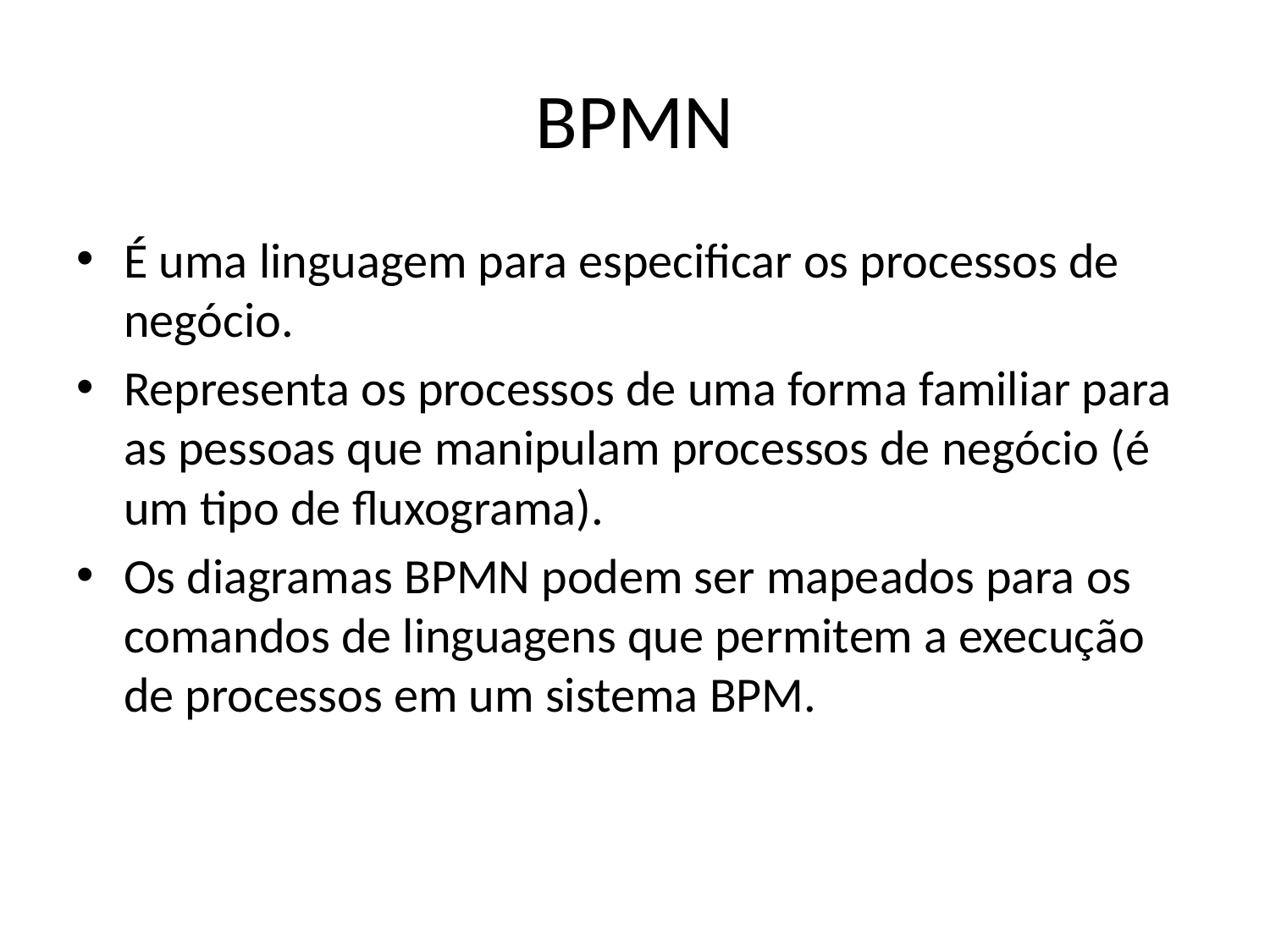

# BPMN
É uma linguagem para especificar os processos de negócio.
Representa os processos de uma forma familiar para as pessoas que manipulam processos de negócio (é um tipo de fluxograma).
Os diagramas BPMN podem ser mapeados para os comandos de linguagens que permitem a execução de processos em um sistema BPM.